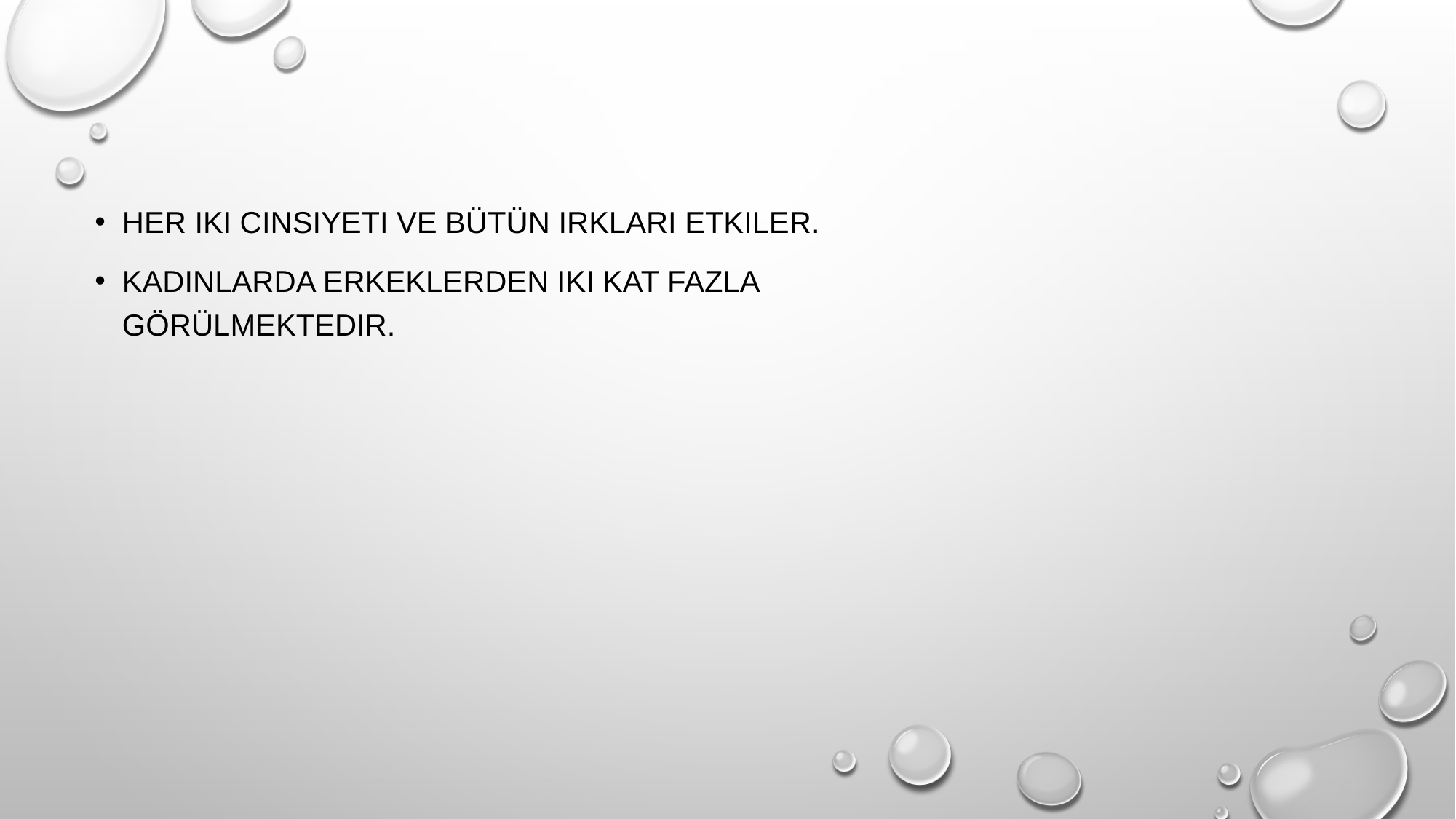

Her iki cinsiyeti ve bütün ırkları etkiler.
Kadınlarda erkeklerden iki kat fazla görülmektedir.